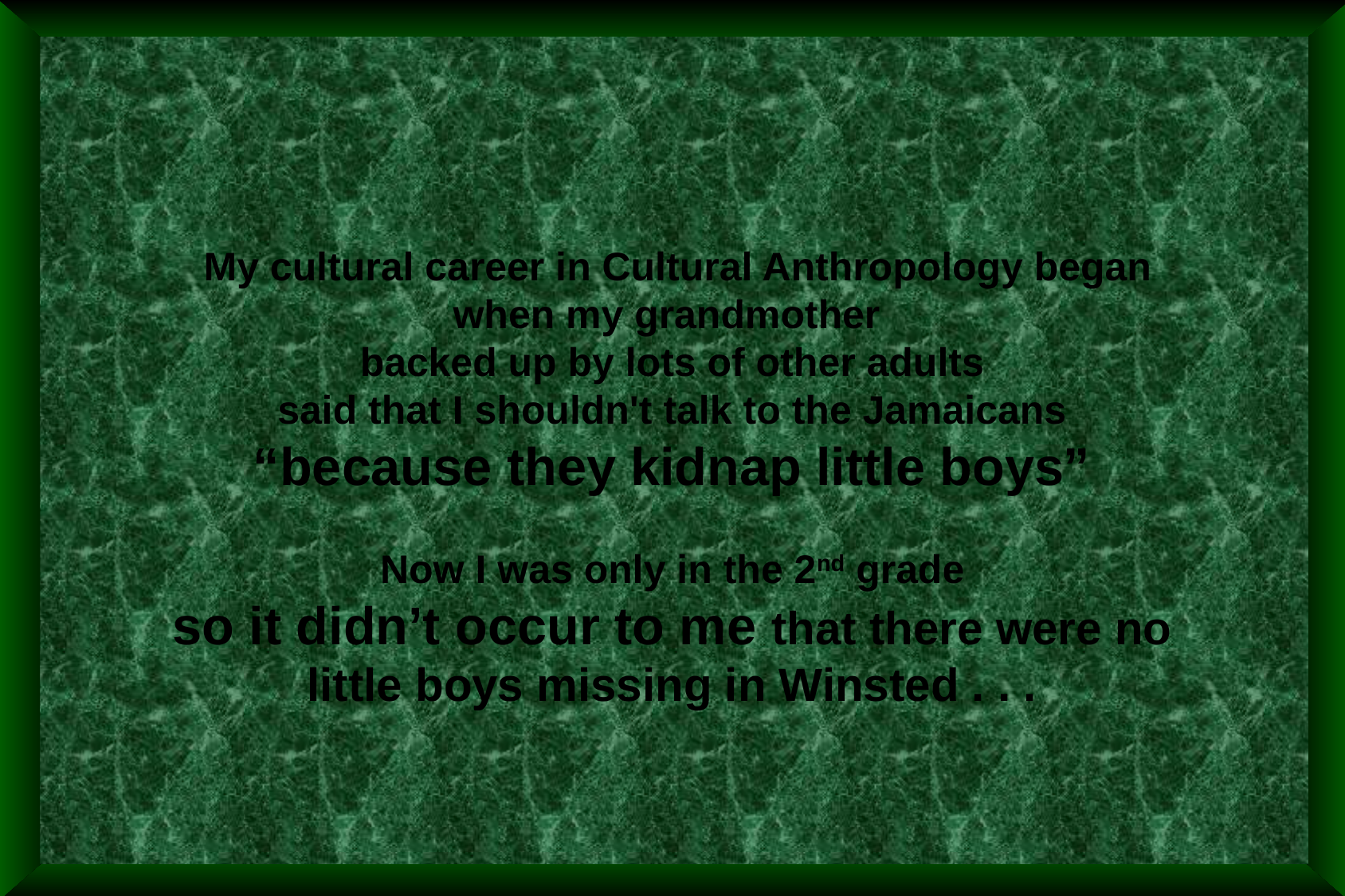

My cultural career in Cultural Anthropology began when my grandmother
backed up by lots of other adults
said that I shouldn't talk to the Jamaicans
“because they kidnap little boys”

Now I was only in the 2nd grade
so it didn’t occur to me that there were no little boys missing in Winsted . . .